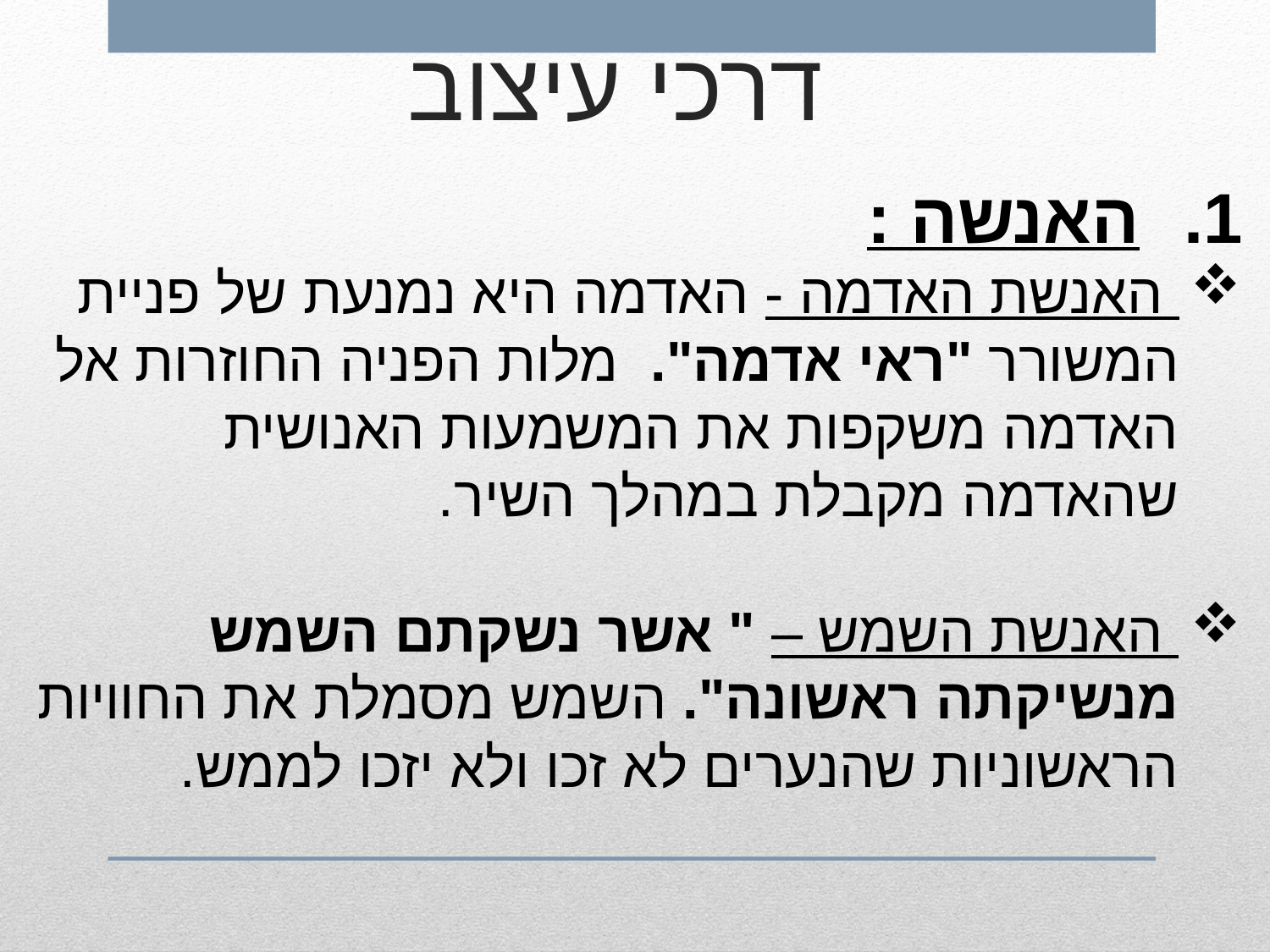

# דרכי עיצוב
האנשה :
 האנשת האדמה - האדמה היא נמנעת של פניית המשורר "ראי אדמה".  מלות הפניה החוזרות אל האדמה משקפות את המשמעות האנושית שהאדמה מקבלת במהלך השיר.

 האנשת השמש – " אשר נשקתם השמש מנשיקתה ראשונה". השמש מסמלת את החוויות הראשוניות שהנערים לא זכו ולא יזכו לממש.